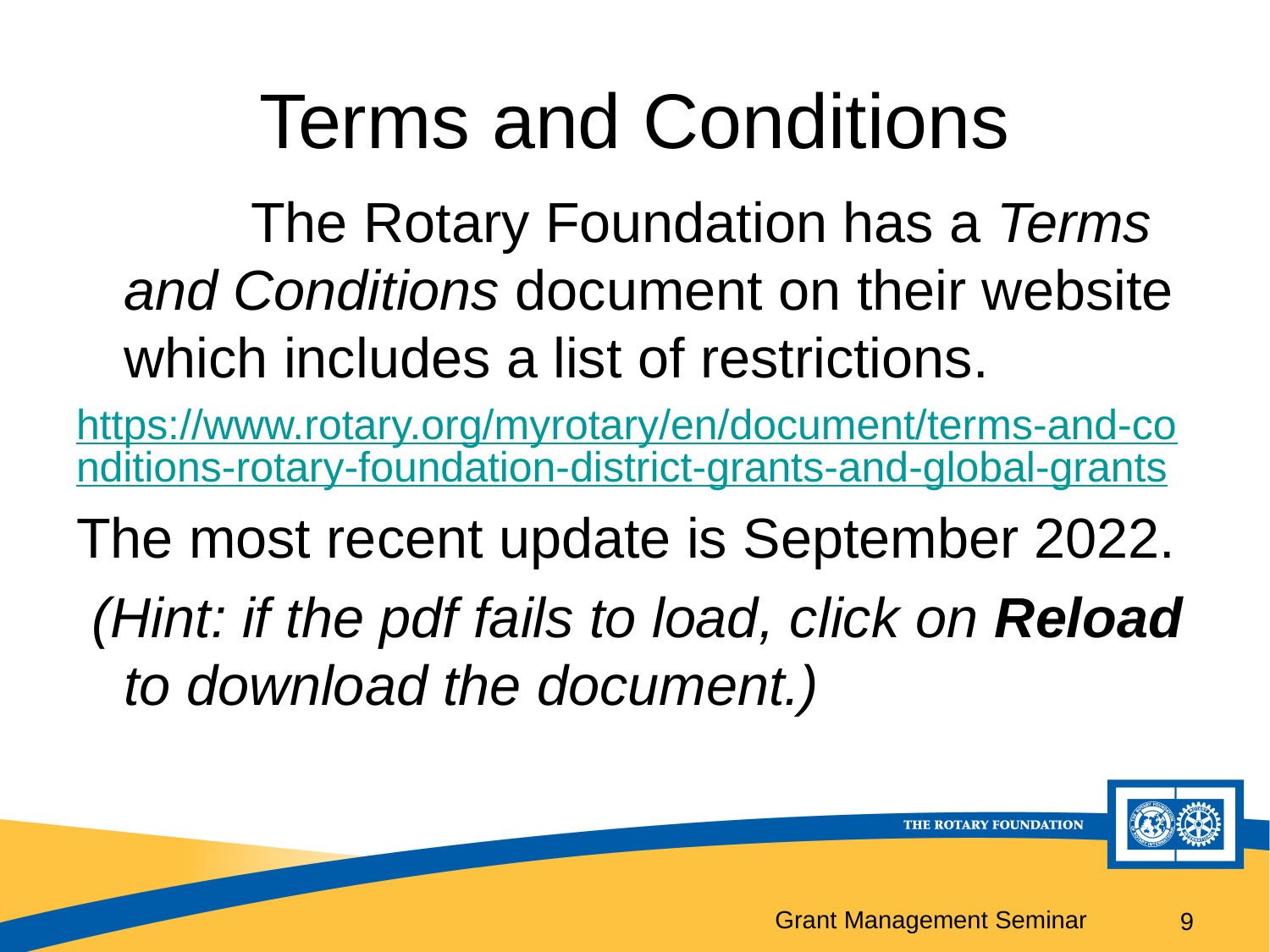

# Terms and Conditions
		The Rotary Foundation has a Terms and Conditions document on their website which includes a list of restrictions.
https://www.rotary.org/myrotary/en/document/terms-and-conditions-rotary-foundation-district-grants-and-global-grants
The most recent update is September 2022.
 (Hint: if the pdf fails to load, click on Reload to download the document.)

9